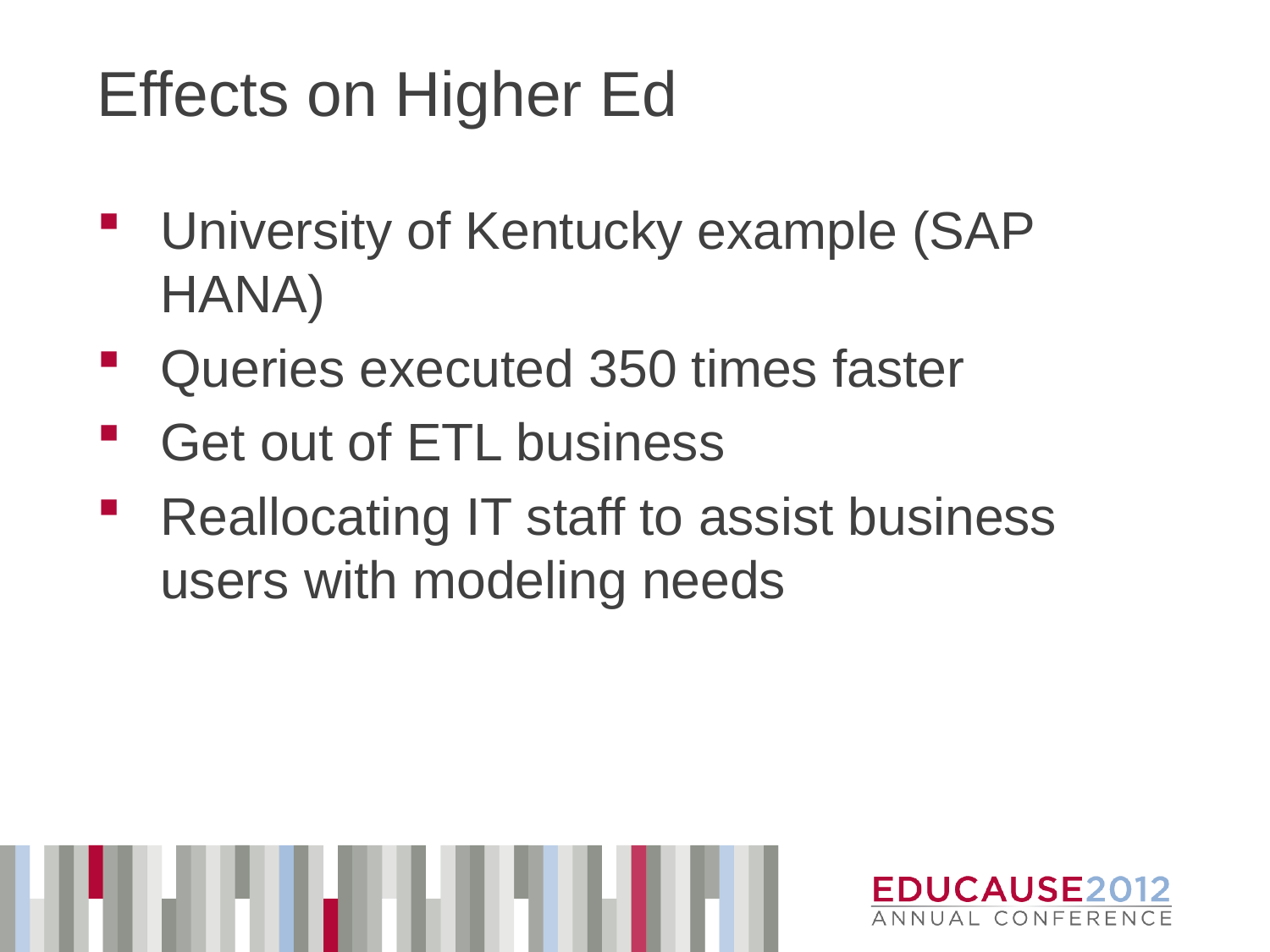

# Effects on Higher Ed
University of Kentucky example (SAP HANA)
Queries executed 350 times faster
Get out of ETL business
Reallocating IT staff to assist business users with modeling needs